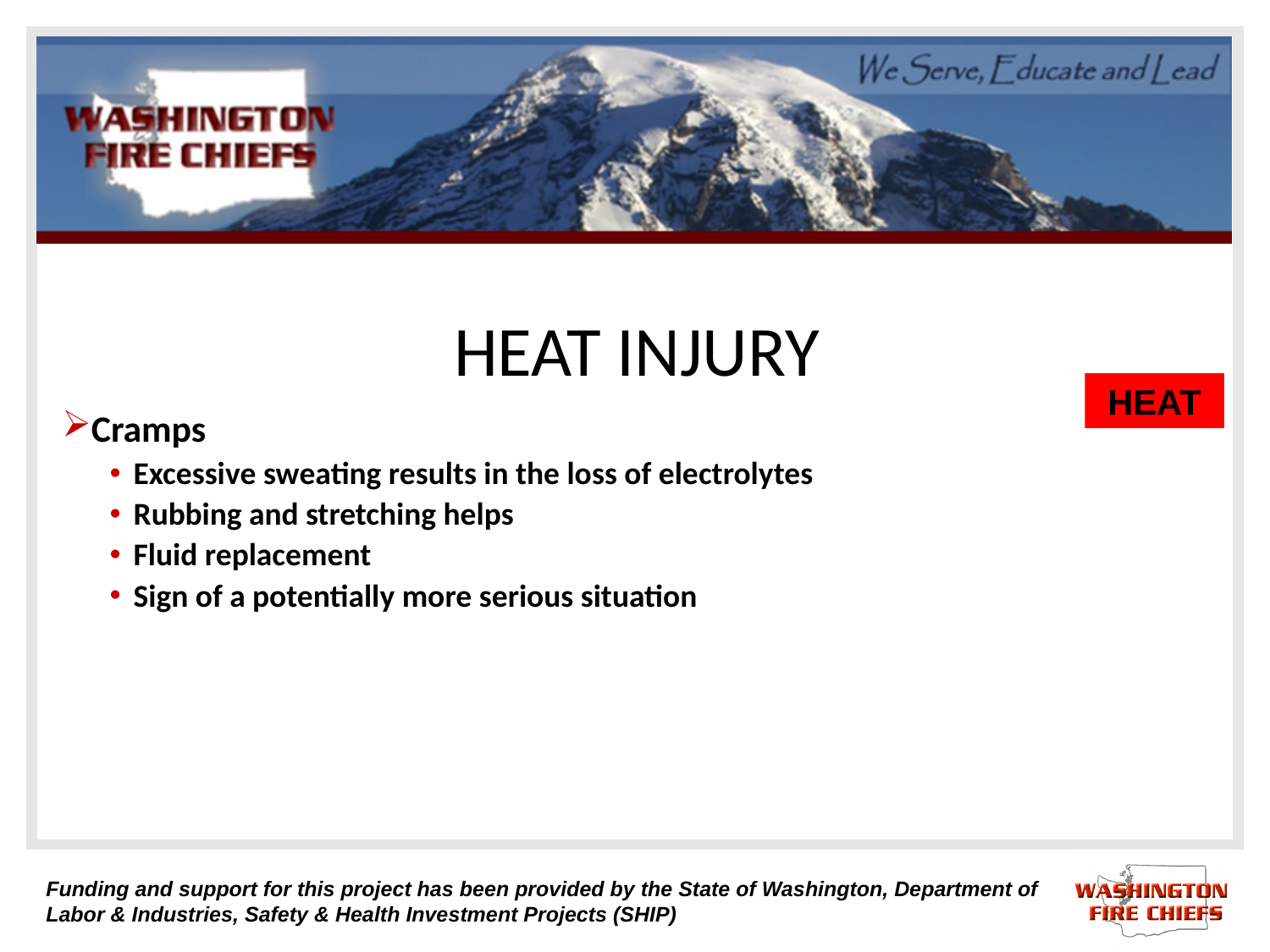

# HEAT INJURY
HEAT
Cramps
Excessive sweating results in the loss of electrolytes
Rubbing and stretching helps
Fluid replacement
Sign of a potentially more serious situation